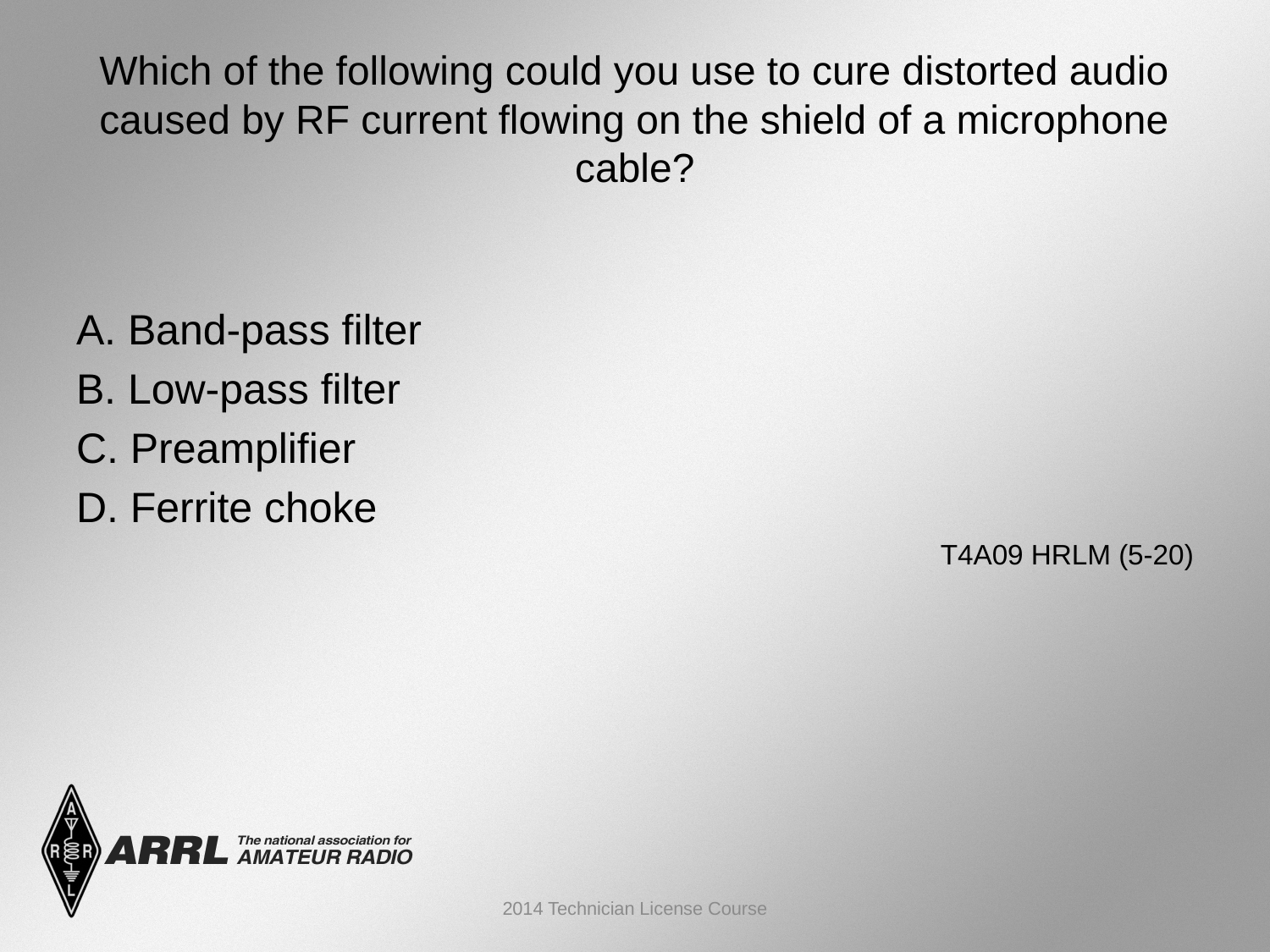

# Which of the following could you use to cure distorted audio caused by RF current flowing on the shield of a microphone cable?
A. Band-pass filter
B. Low-pass filter
C. Preamplifier
D. Ferrite choke
 T4A09 HRLM (5-20)
2014 Technician License Course